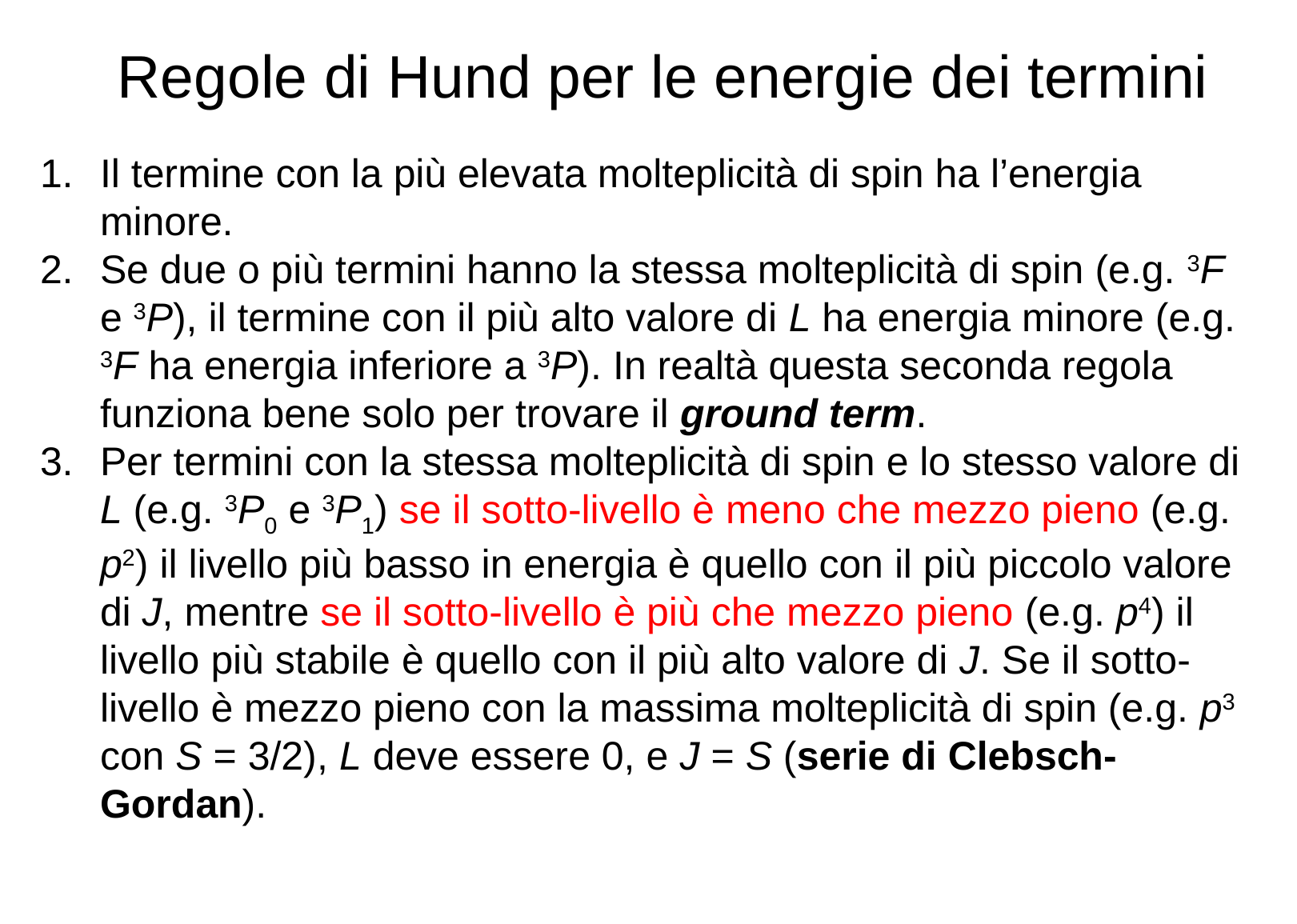

Regole di Hund per le energie dei termini
Il termine con la più elevata molteplicità di spin ha l’energia minore.
Se due o più termini hanno la stessa molteplicità di spin (e.g. 3F e 3P), il termine con il più alto valore di L ha energia minore (e.g. 3F ha energia inferiore a 3P). In realtà questa seconda regola funziona bene solo per trovare il ground term.
Per termini con la stessa molteplicità di spin e lo stesso valore di L (e.g. 3P0 e 3P1) se il sotto-livello è meno che mezzo pieno (e.g. p2) il livello più basso in energia è quello con il più piccolo valore di J, mentre se il sotto-livello è più che mezzo pieno (e.g. p4) il livello più stabile è quello con il più alto valore di J. Se il sotto-livello è mezzo pieno con la massima molteplicità di spin (e.g. p3 con S = 3/2), L deve essere 0, e J = S (serie di Clebsch-Gordan).